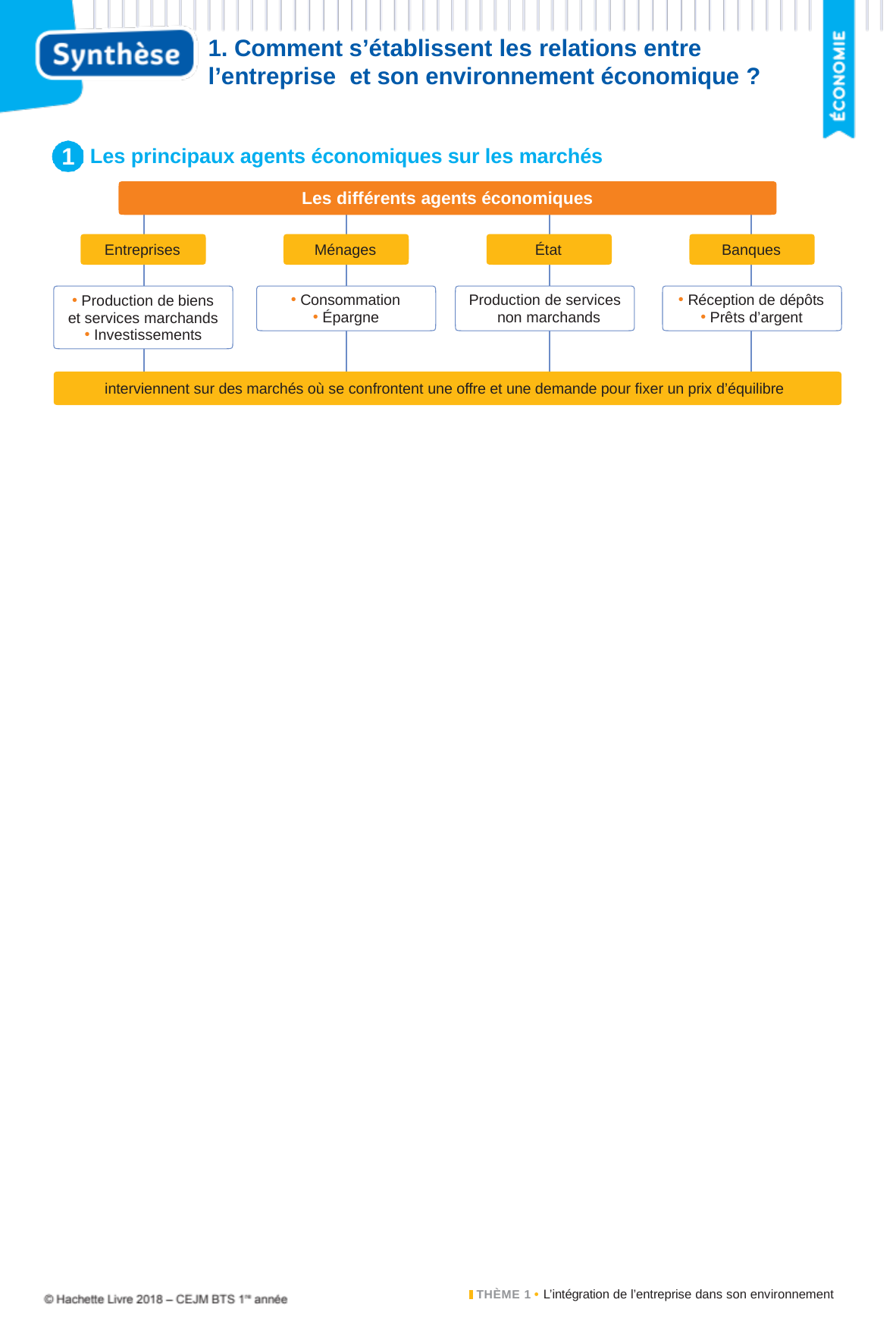

1. Comment s’établissent les relations entre l’entreprise  et son environnement économique ?
1

Les principaux agents économiques sur les marchés

Les différents agents économiques

Entreprises
Ménages
État
Banques

Consommation
Épargne
Production de services  non marchands
Réception de dépôts
Prêts d’argent
 Production de biens  et services marchands
Investissements

interviennent sur des marchés où se confrontent une offre et une demande pour fixer un prix d’équilibre
THÈME 1 • L’intégration de l’entreprise dans son environnement